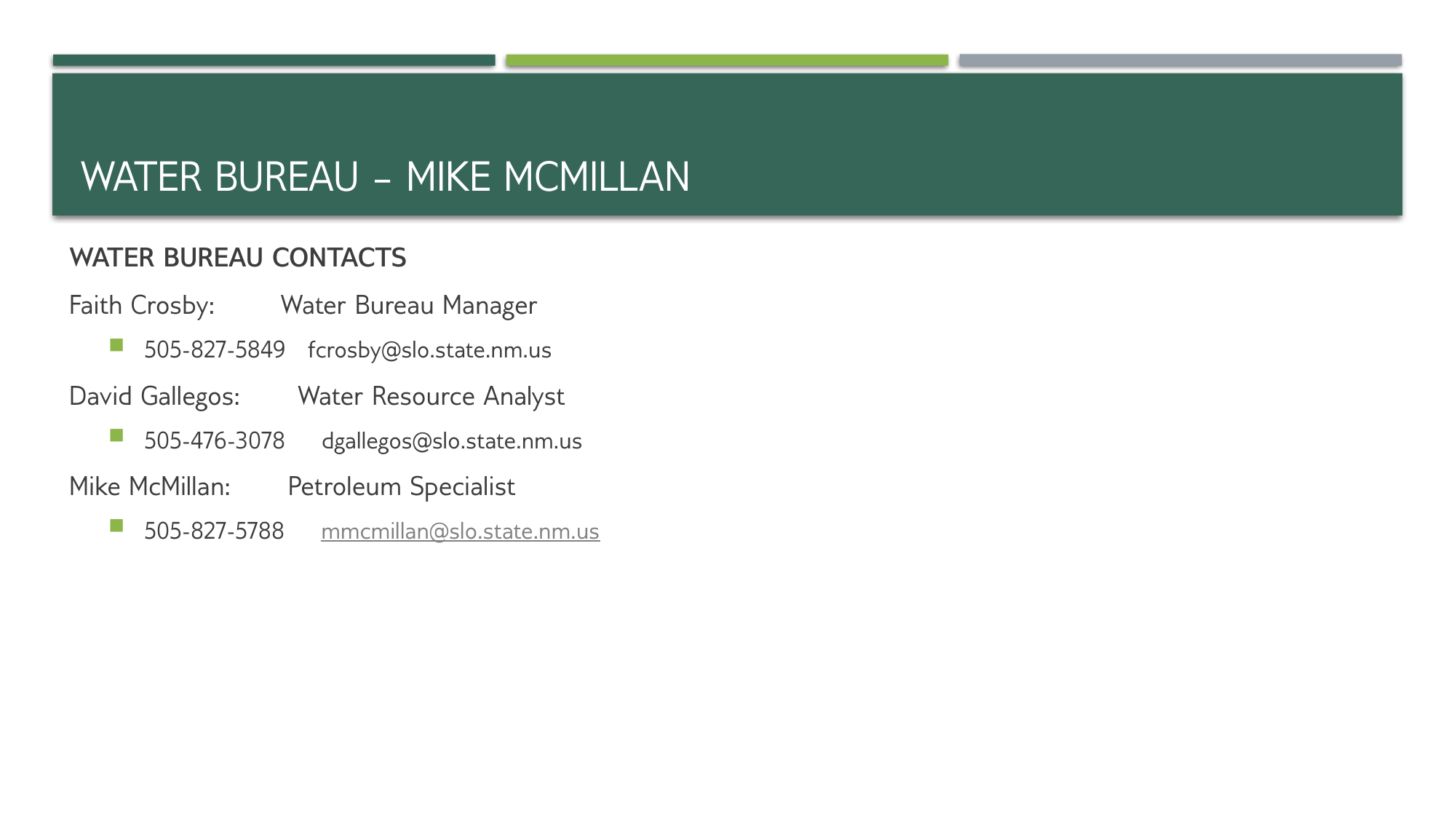

# Water bureau – Mike Mcmillan
WATER BUREAU CONTACTS
Faith Crosby:        Water Bureau Manager
505-827-5849   fcrosby@slo.state.nm.us
David Gallegos:       Water Resource Analyst
505-476-3078     dgallegos@slo.state.nm.us
Mike McMillan:       Petroleum Specialist
505-827-5788     mmcmillan@slo.state.nm.us